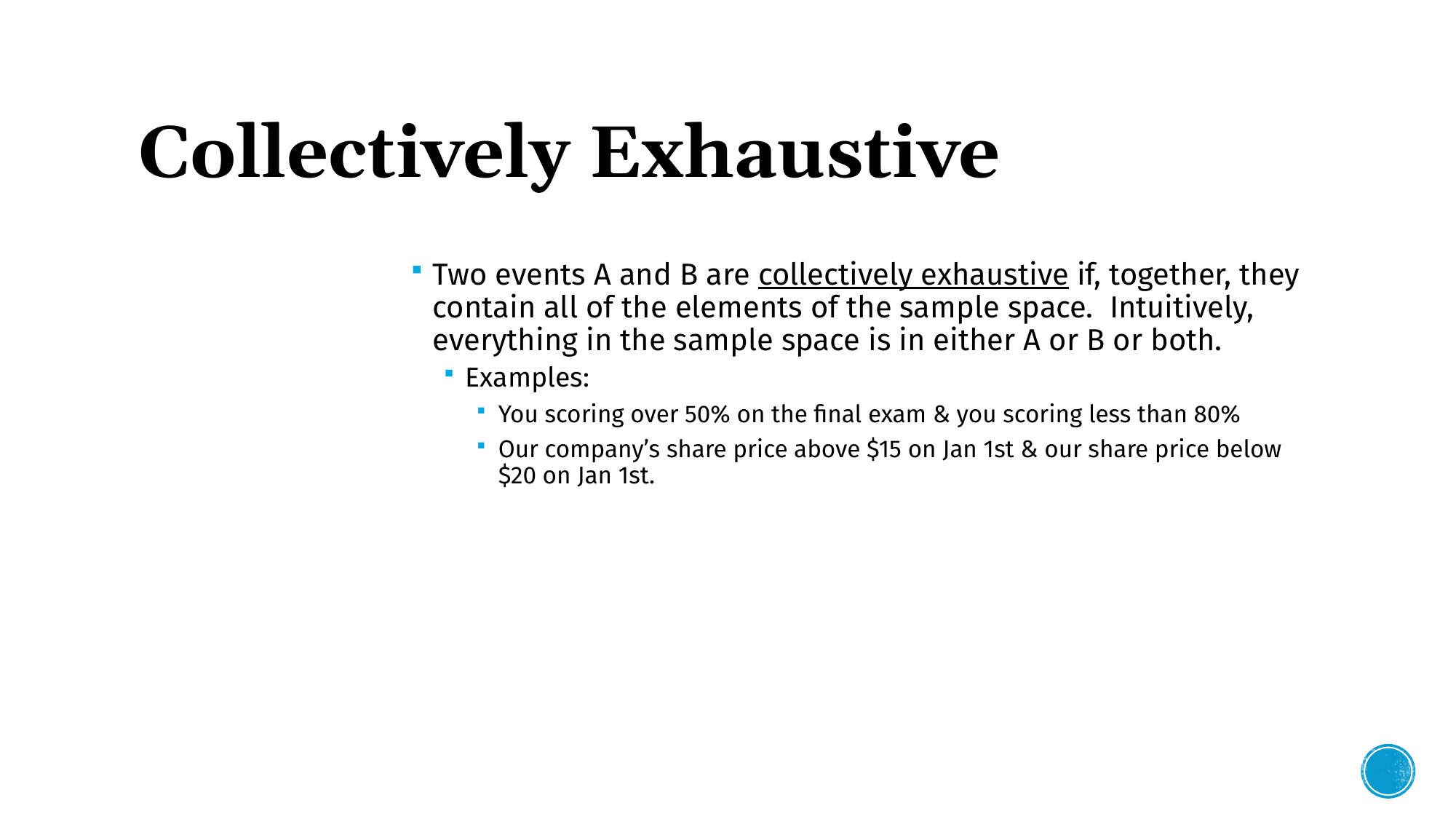

# Collectively Exhaustive
Two events A and B are collectively exhaustive if, together, they contain all of the elements of the sample space.  Intuitively, everything in the sample space is in either A or B or both.
Examples:
You scoring over 50% on the final exam & you scoring less than 80%
Our company’s share price above $15 on Jan 1st & our share price below $20 on Jan 1st.